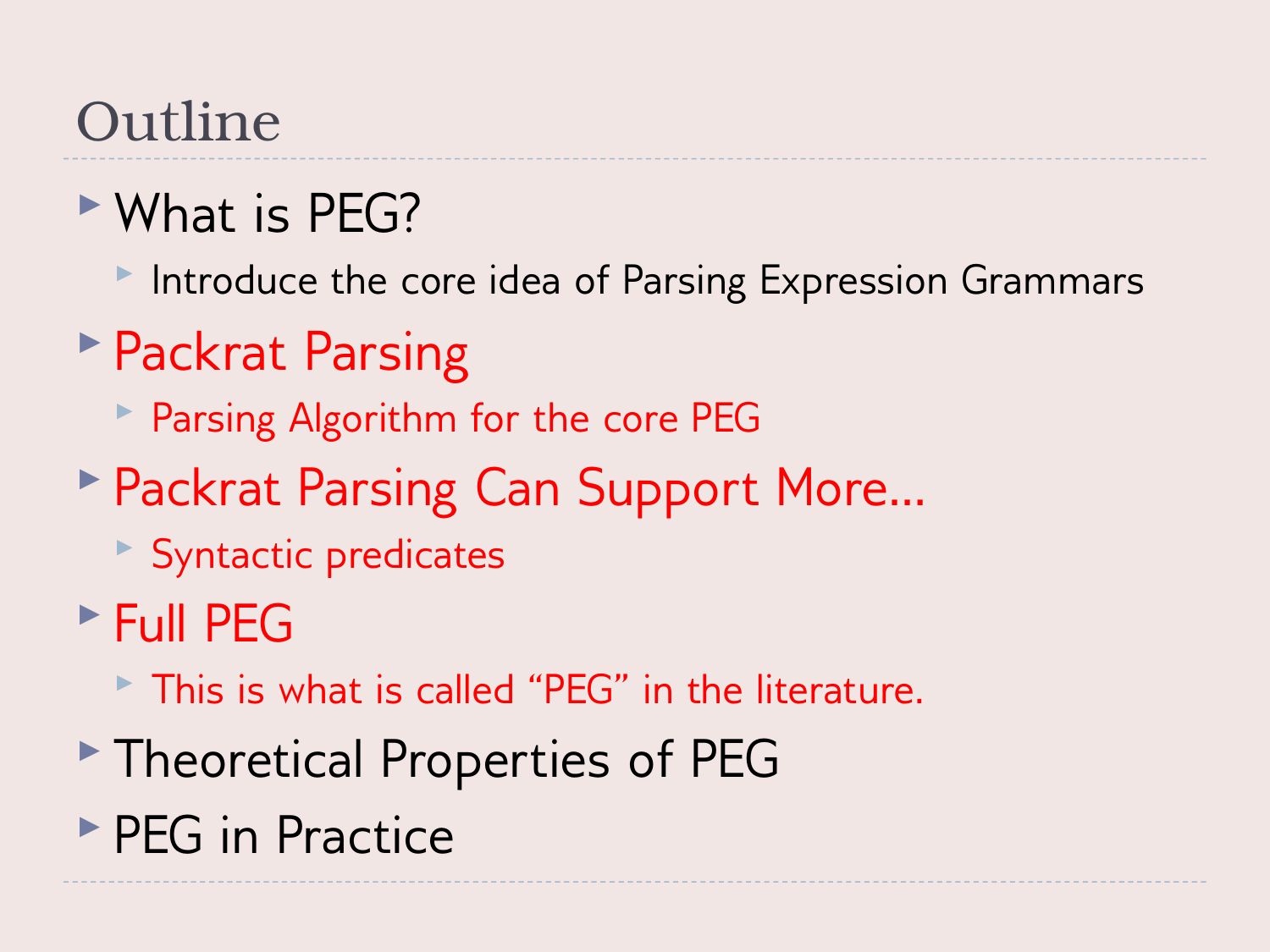

# Outline
What is PEG?
Introduce the core idea of Parsing Expression Grammars
Packrat Parsing
Parsing Algorithm for the core PEG
Packrat Parsing Can Support More…
Syntactic predicates
Full PEG
This is what is called “PEG” in the literature.
Theoretical Properties of PEG
PEG in Practice